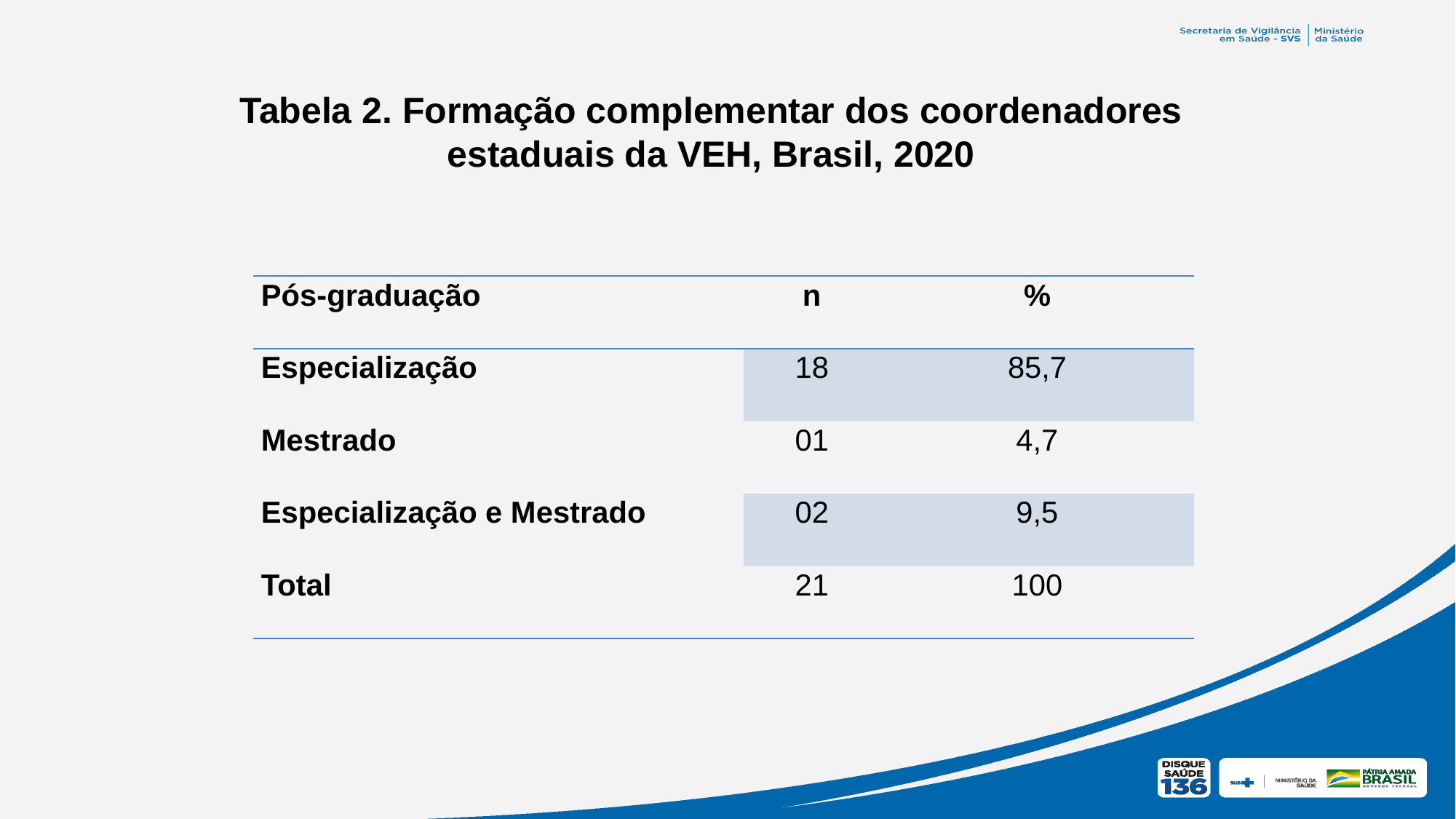

Tabela 2. Formação complementar dos coordenadores estaduais da VEH, Brasil, 2020
| Pós-graduação | n | % |
| --- | --- | --- |
| Especialização | 18 | 85,7 |
| Mestrado | 01 | 4,7 |
| Especialização e Mestrado | 02 | 9,5 |
| Total | 21 | 100 |